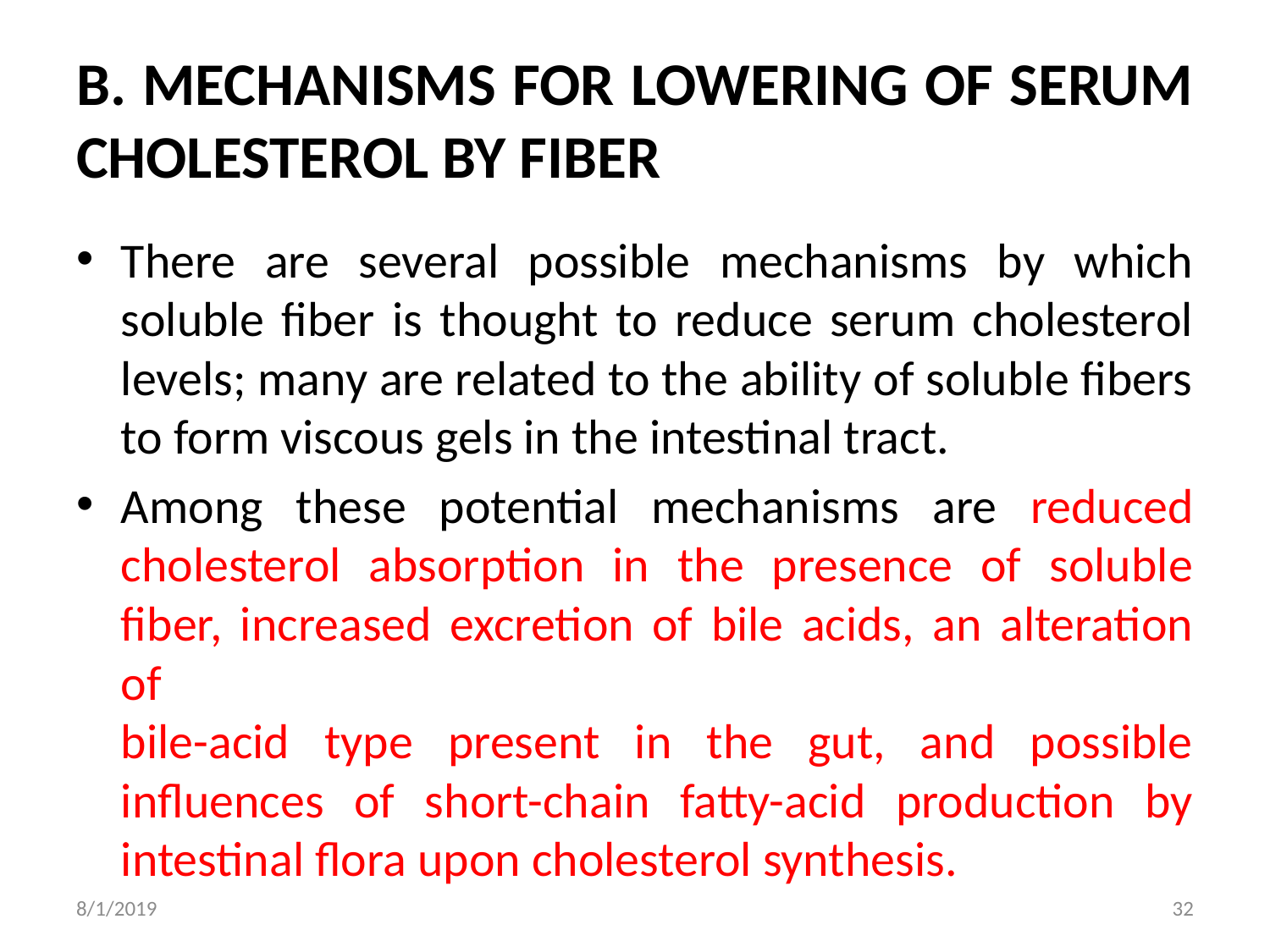

# B. MECHANISMS FOR LOWERING OF SERUM CHOLESTEROL BY FIBER
There are several possible mechanisms by which soluble fiber is thought to reduce serum cholesterol levels; many are related to the ability of soluble fibers to form viscous gels in the intestinal tract.
Among these potential mechanisms are reduced cholesterol absorption in the presence of soluble fiber, increased excretion of bile acids, an alteration of
bile-acid type present in the gut, and possible influences of short-chain fatty-acid production by intestinal flora upon cholesterol synthesis.
8/1/2019
32